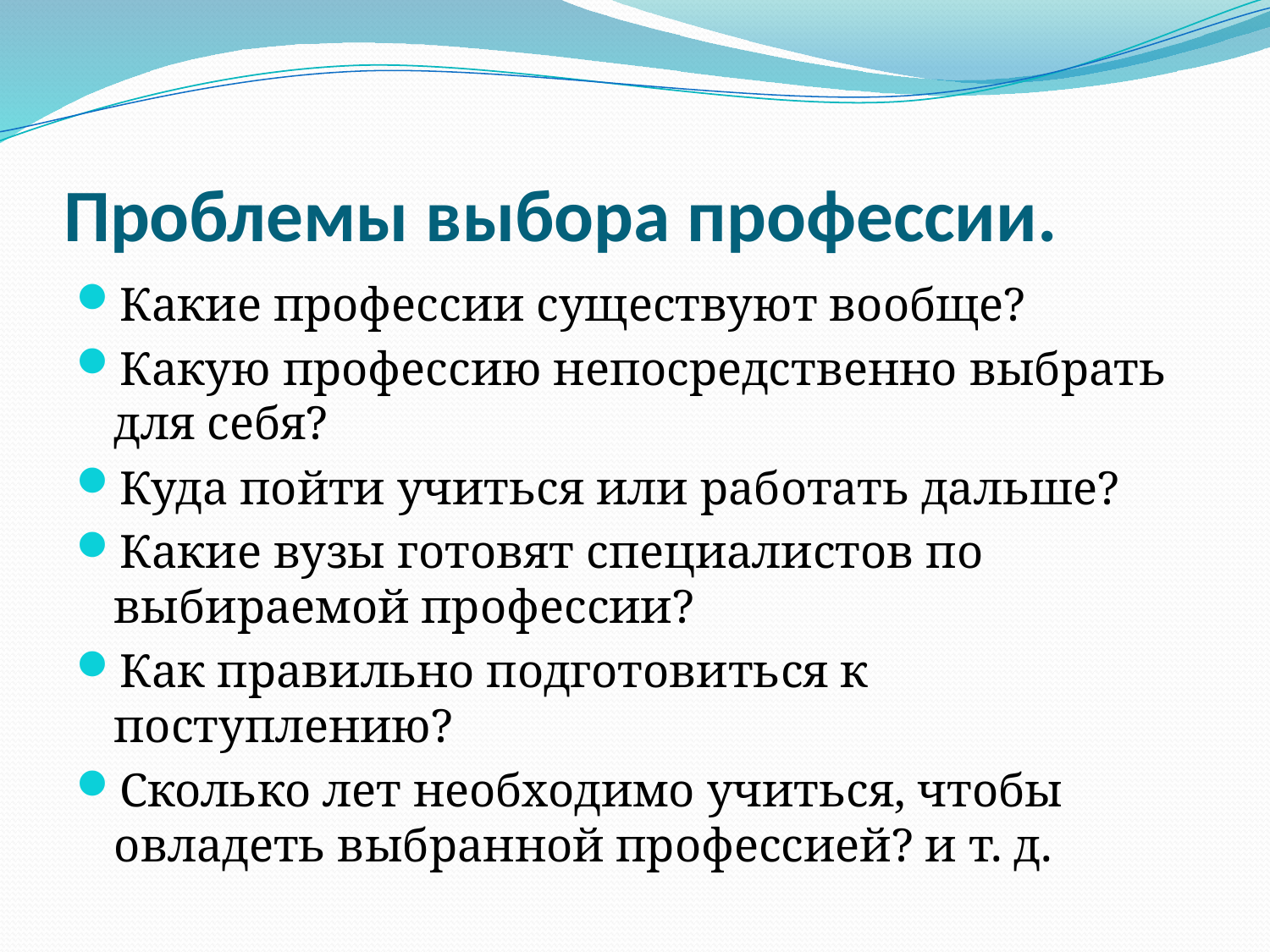

# Проблемы выбора профессии.
Какие профессии существуют вообще?
Какую профессию непосредственно выбрать для себя?
Куда пойти учиться или работать дальше?
Какие вузы готовят специалистов по выбираемой профессии?
Как правильно подготовиться к поступлению?
Сколько лет необходимо учиться, чтобы овладеть выбранной профессией? и т. д.